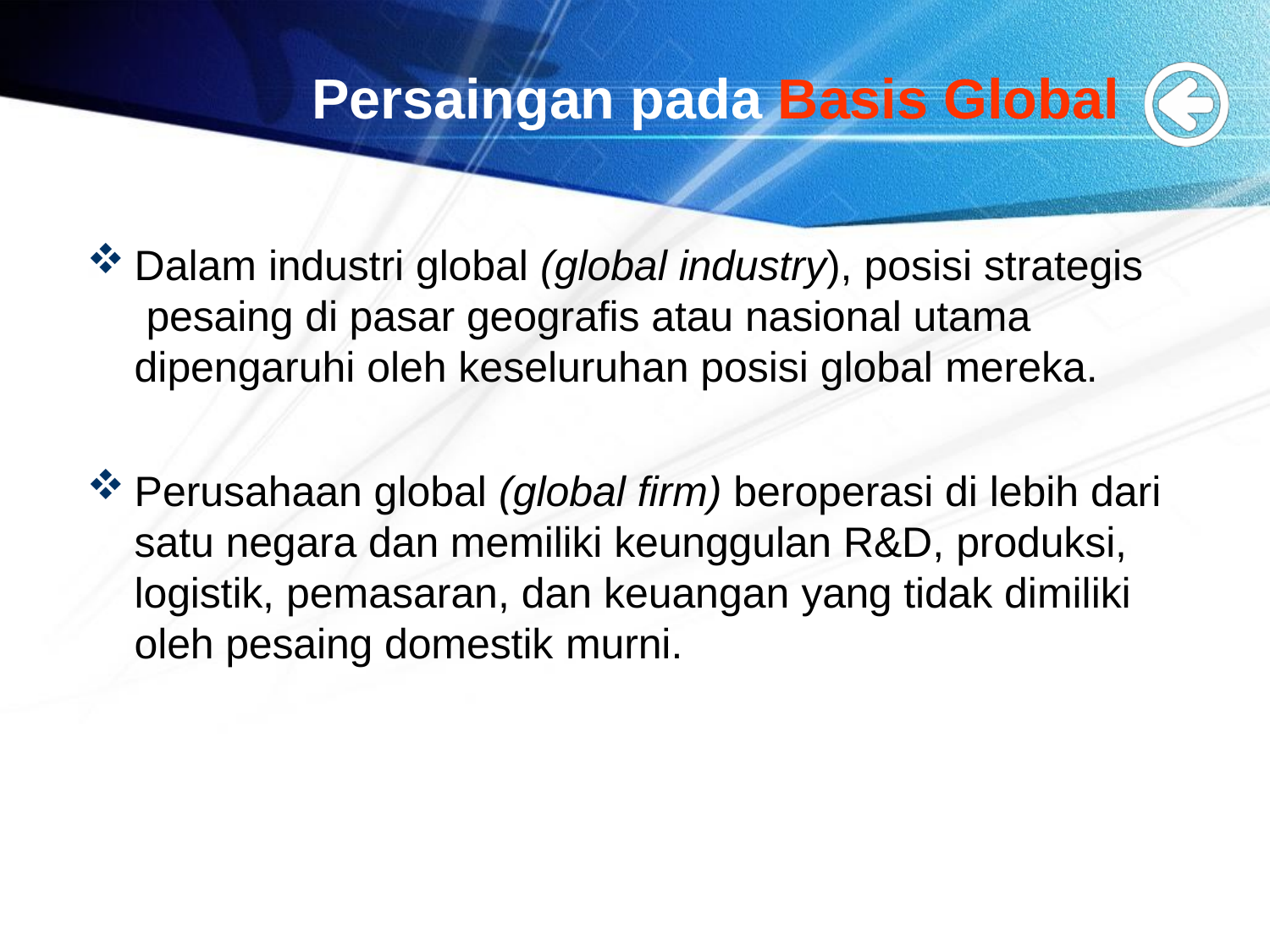

# Persaingan pada Basis Global
Dalam industri global (global industry), posisi strategis  pesaing di pasar geografis atau nasional utama  dipengaruhi oleh keseluruhan posisi global mereka.

Perusahaan global (global firm) beroperasi di lebih dari  satu negara dan memiliki keunggulan R&D, produksi,  logistik, pemasaran, dan keuangan yang tidak dimiliki  oleh pesaing domestik murni.